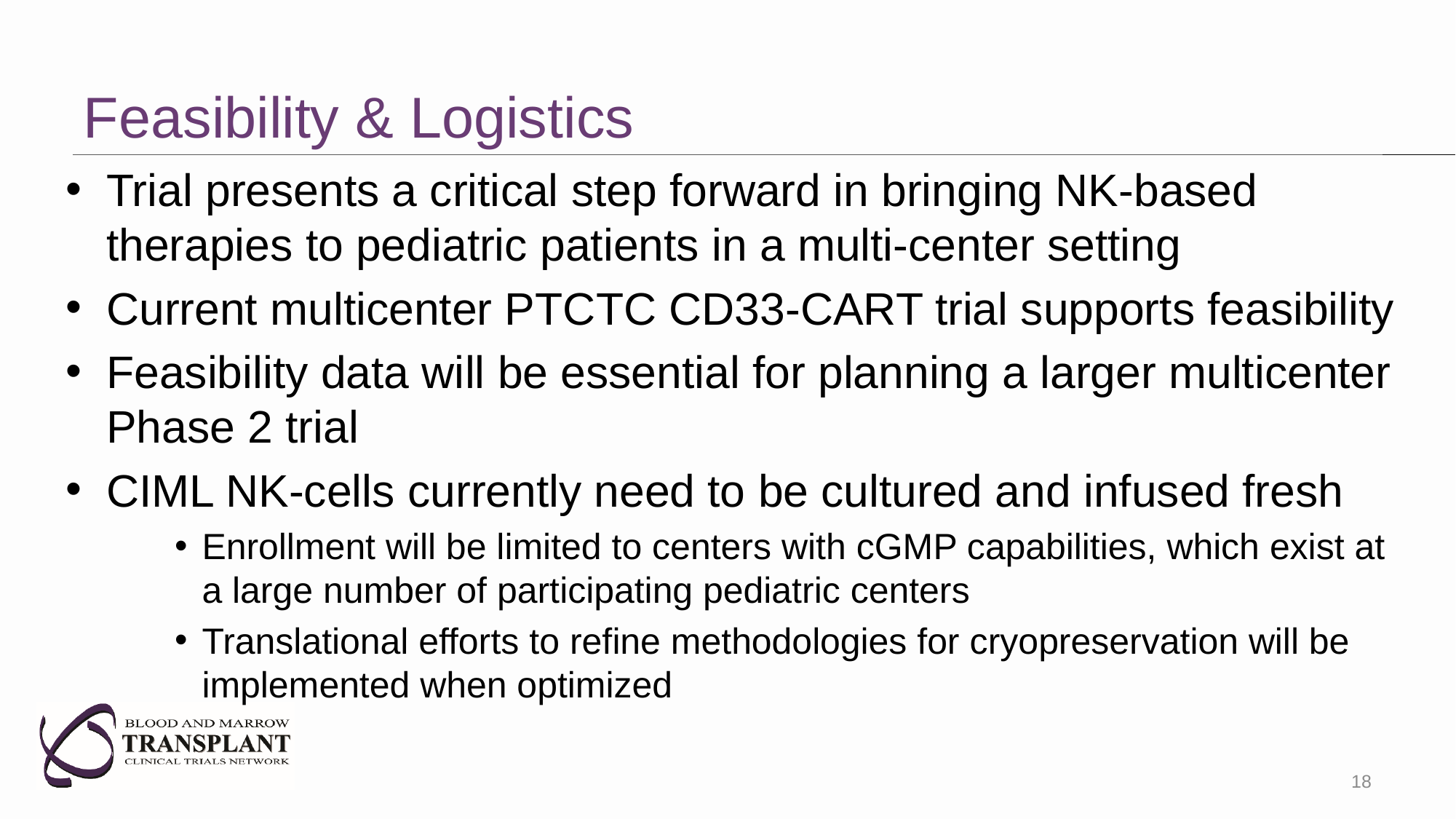

# Feasibility & Logistics
Trial presents a critical step forward in bringing NK-based therapies to pediatric patients in a multi-center setting
Current multicenter PTCTC CD33-CART trial supports feasibility
Feasibility data will be essential for planning a larger multicenter Phase 2 trial
CIML NK-cells currently need to be cultured and infused fresh
Enrollment will be limited to centers with cGMP capabilities, which exist at a large number of participating pediatric centers
Translational efforts to refine methodologies for cryopreservation will be implemented when optimized

18